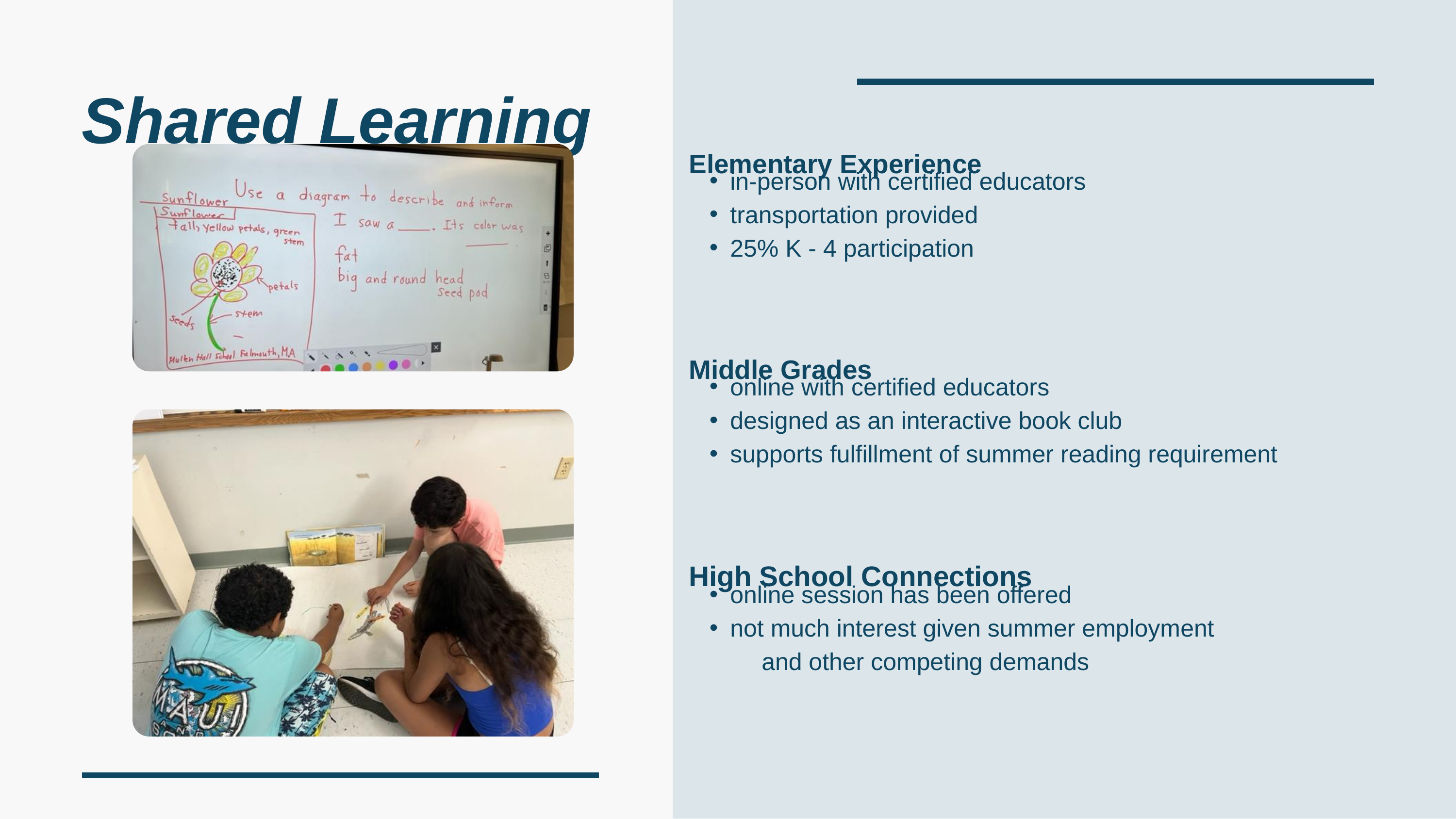

Shared Learning
Elementary Experience

in-person with certified educators
transportation provided
25% K - 4 participation
Middle Grades
online with certified educators
designed as an interactive book club
supports fulfillment of summer reading requirement

High School Connections
online session has been offered
not much interest given summer employment
and other competing demands